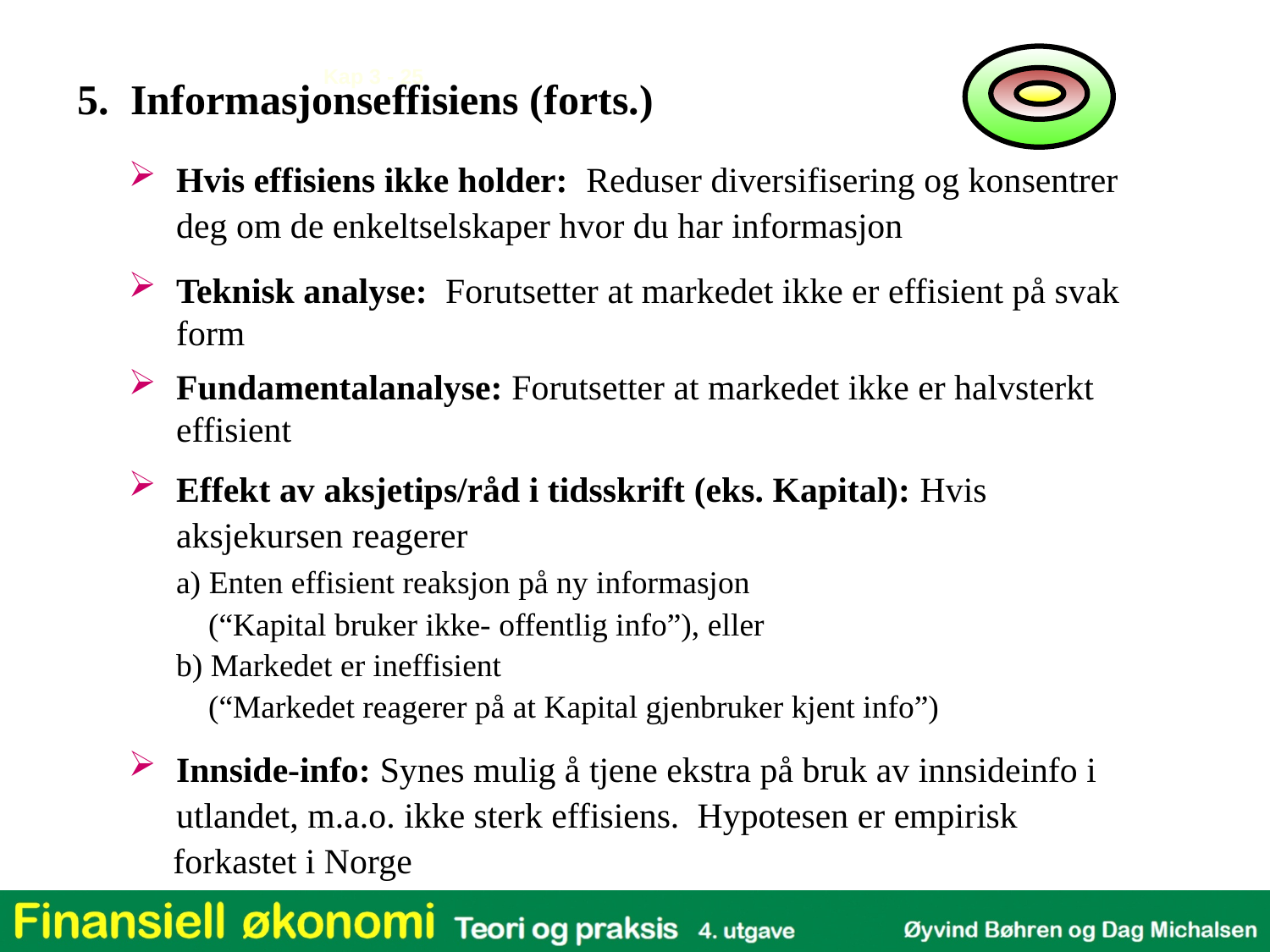

5.  Informasjonseffisiens (forts.)
Hvis effisiens ikke holder:  Reduser diversifisering og konsentrer
	deg om de enkeltselskaper hvor du har informasjon
Teknisk analyse:  Forutsetter at markedet ikke er effisient på svak form
Fundamentalanalyse: Forutsetter at markedet ikke er halvsterkt effisient
Effekt av aksjetips/råd i tidsskrift (eks. Kapital): Hvis
	aksjekursen reagerer
	a) Enten effisient reaksjon på ny informasjon
	    (“Kapital bruker ikke- offentlig info”), eller
	b) Markedet er ineffisient
	    (“Markedet reagerer på at Kapital gjenbruker kjent info”)
Innside-info: Synes mulig å tjene ekstra på bruk av innsideinfo i
	utlandet, m.a.o. ikke sterk effisiens.  Hypotesen er empirisk
     forkastet i Norge